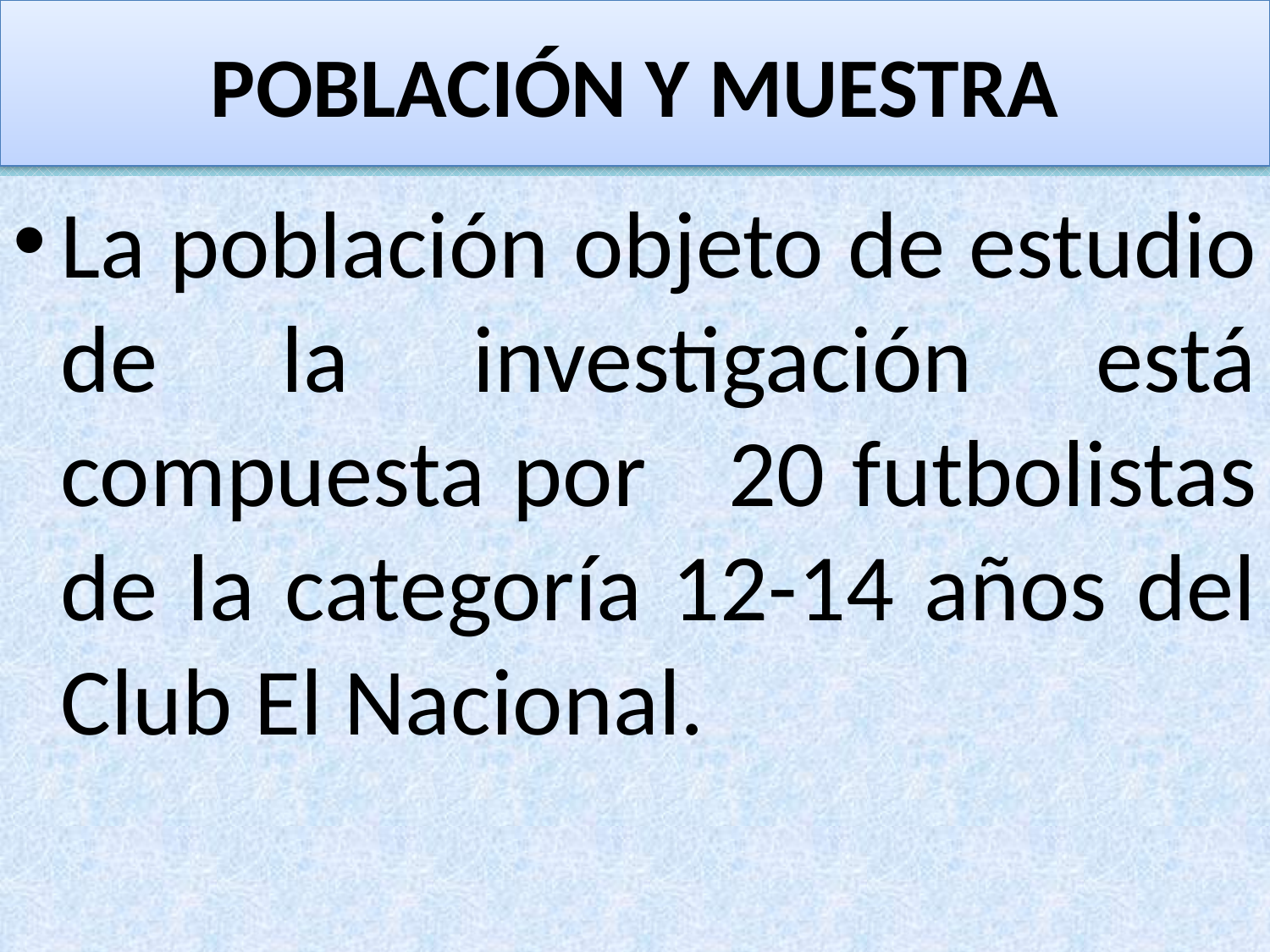

# POBLACIÓN Y MUESTRA
La población objeto de estudio de la investigación está compuesta por   20 futbolistas de la categoría 12-14 años del Club El Nacional.